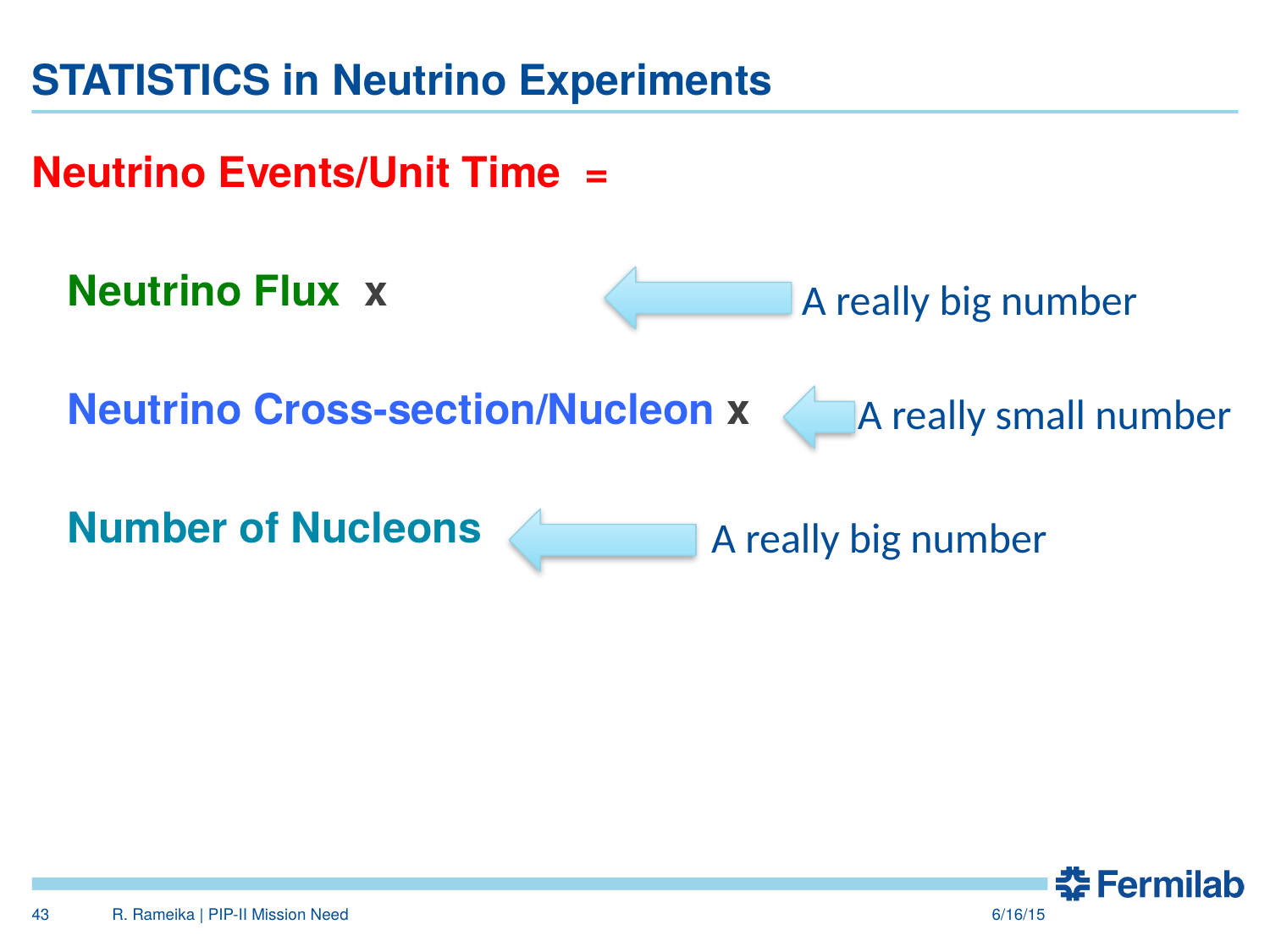

# STATISTICS in Neutrino Experiments
Neutrino Events/Unit Time  =

   Neutrino Flux  x

   Neutrino Cross-section/Nucleon x

   Number of Nucleons

A really big number
A really small number

A really big number

43
R. Rameika | PIP-II Mission Need
6/16/15